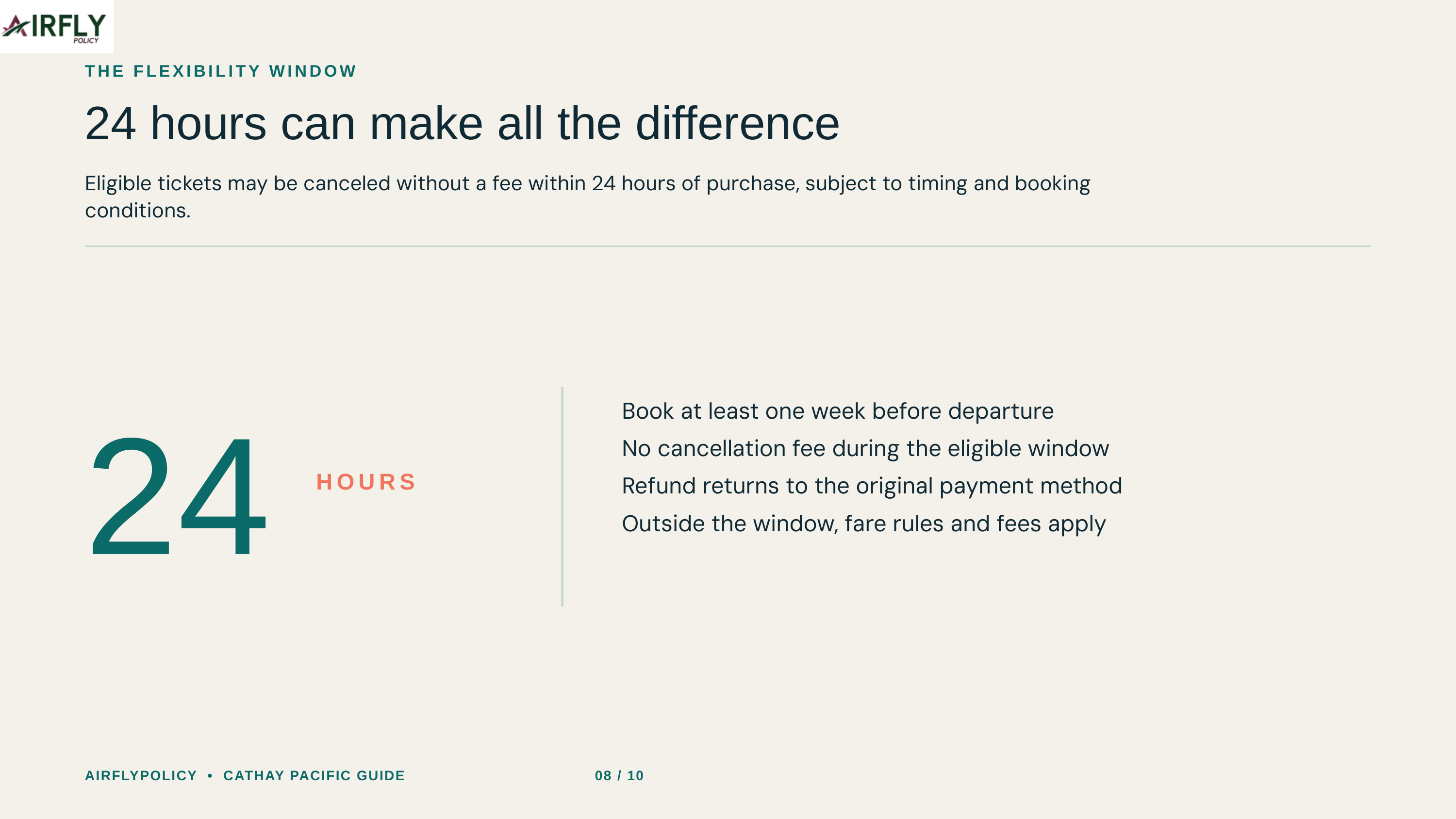

THE FLEXIBILITY WINDOW
24 hours can make all the difference
Eligible tickets may be canceled without a fee within 24 hours of purchase, subject to timing and booking conditions.

24
Book at least one week before departure
No cancellation fee during the eligible window
Refund returns to the original payment method
Outside the window, fare rules and fees apply

HOURS
AIRFLYPOLICY  •  CATHAY PACIFIC GUIDE                                      08 / 10